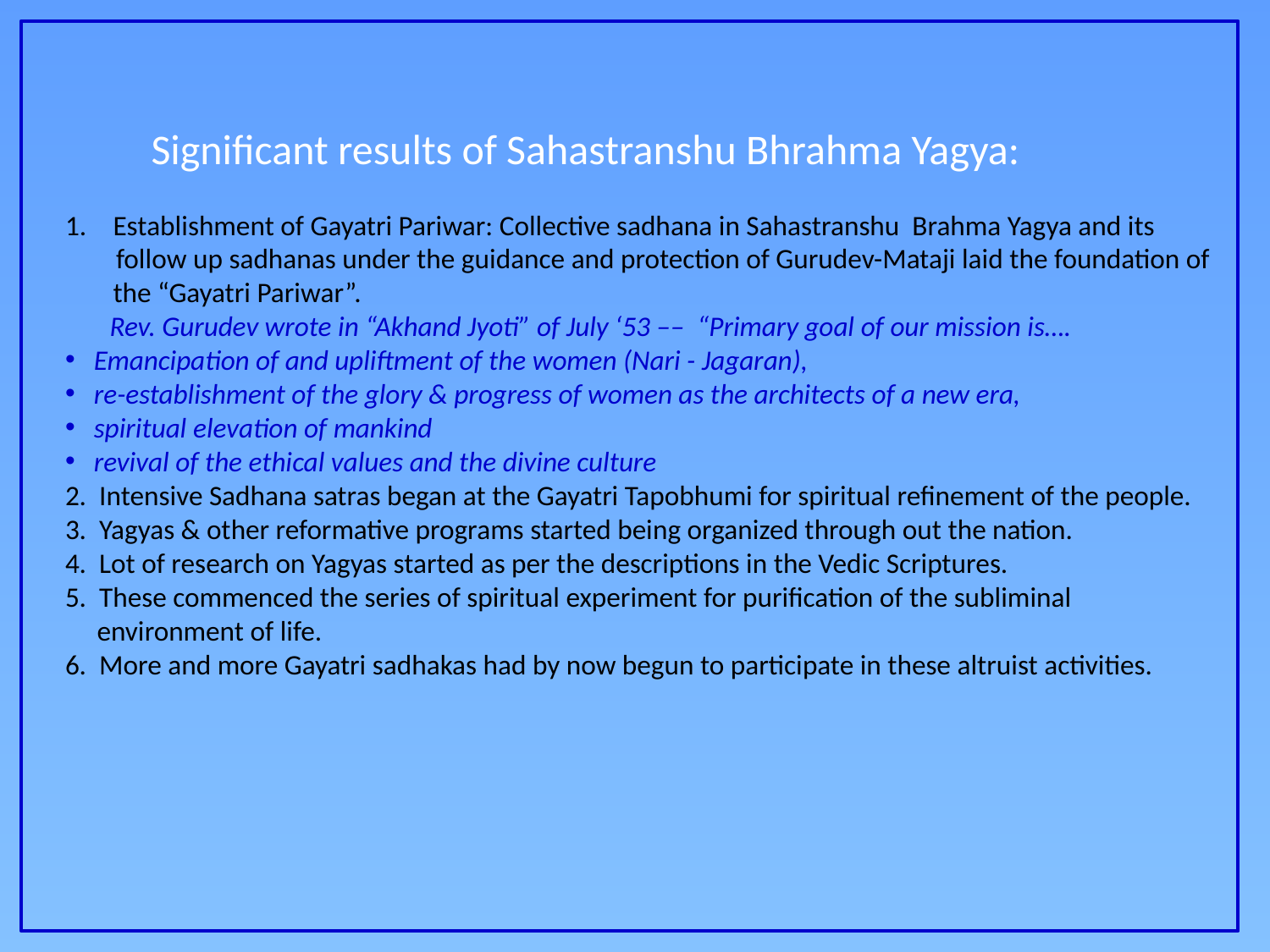

Significant results of Sahastranshu Bhrahma Yagya:

Establishment of Gayatri Pariwar: Collective sadhana in Sahastranshu  Brahma Yagya and its
        follow up sadhanas under the guidance and protection of Gurudev-Mataji laid the foundation of the “Gayatri Pariwar”.
       Rev. Gurudev wrote in “Akhand Jyoti” of July ‘53 ––  “Primary goal of our mission is….
  Emancipation of and upliftment of the women (Nari - Jagaran),
  re-establishment of the glory & progress of women as the architects of a new era,
  spiritual elevation of mankind
  revival of the ethical values and the divine culture
2.  Intensive Sadhana satras began at the Gayatri Tapobhumi for spiritual refinement of the people.
3.  Yagyas & other reformative programs started being organized through out the nation.
4.  Lot of research on Yagyas started as per the descriptions in the Vedic Scriptures.
5.  These commenced the series of spiritual experiment for purification of the subliminal
     environment of life.
6.  More and more Gayatri sadhakas had by now begun to participate in these altruist activities.